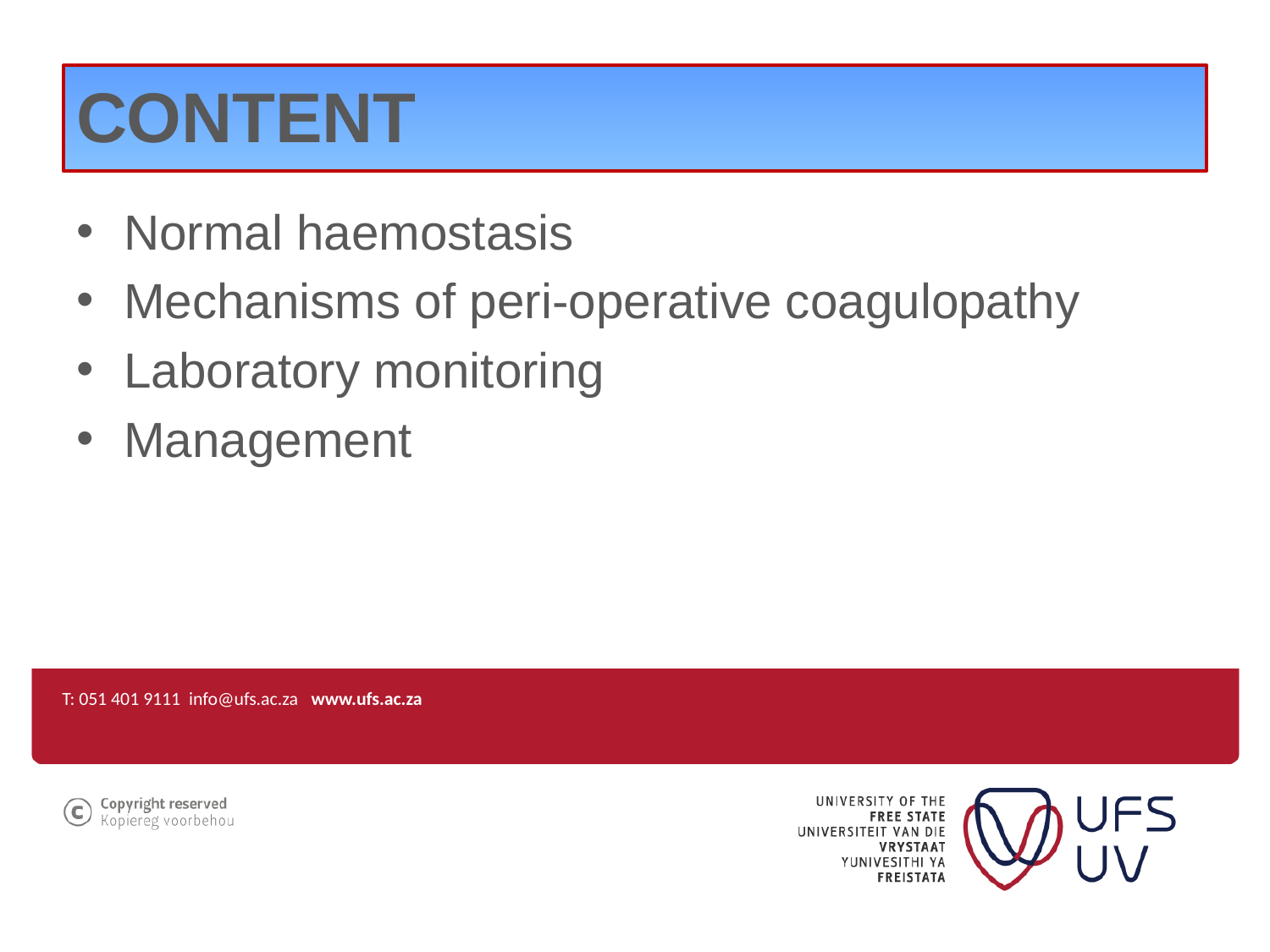

# content
Normal haemostasis
Mechanisms of peri-operative coagulopathy
Laboratory monitoring
Management